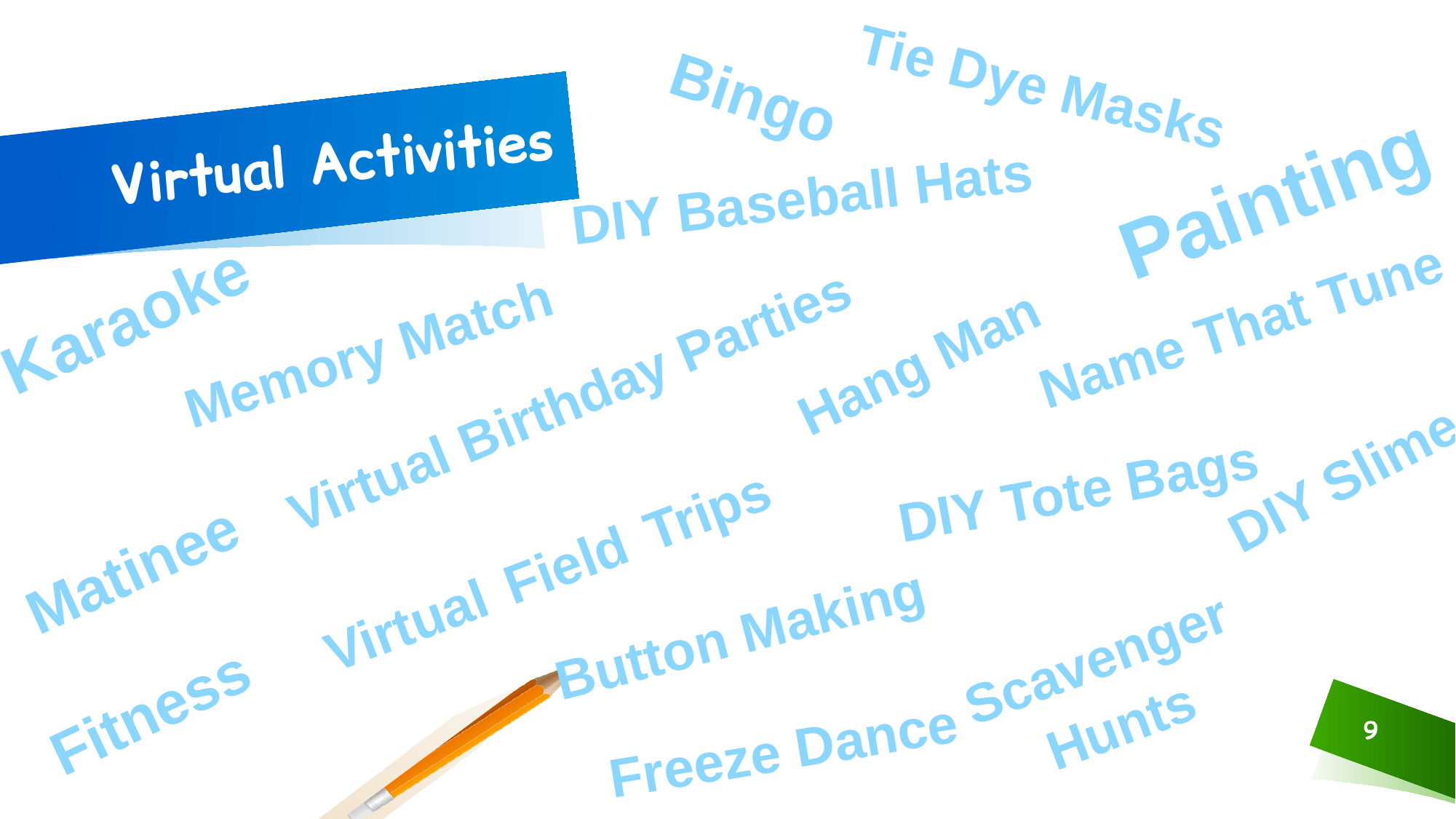

Tie Dye Masks
Bingo
# Virtual Activities
Painting
DIY Baseball Hats
Karaoke
Name That Tune
Memory Match
Hang Man
Virtual Birthday Parties
DIY Slime
DIY Tote Bags
Virtual Field Trips
Matinee
Scavenger Hunts
Button Making
Fitness
Freeze Dance
9